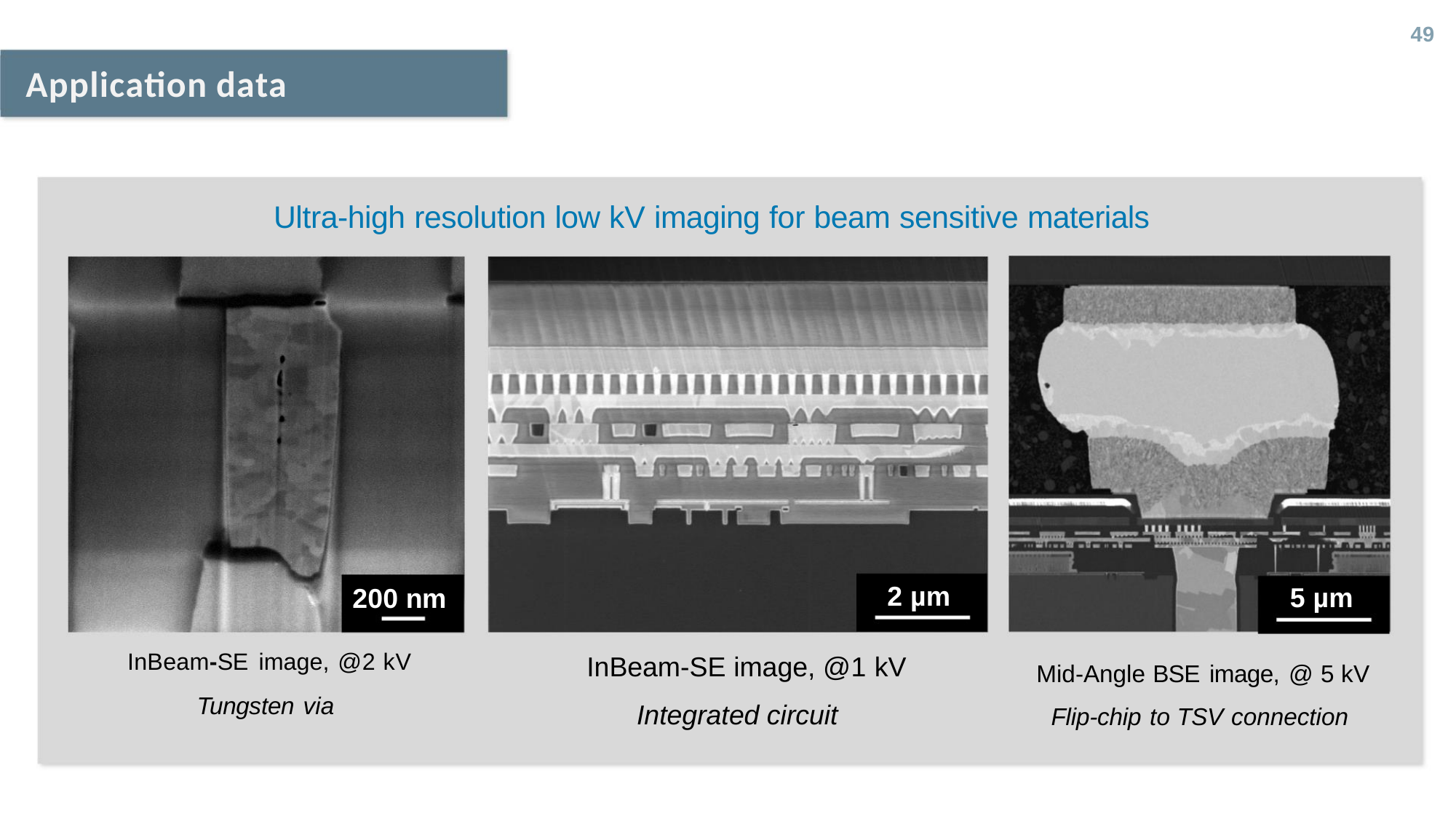

49
Application data
Ultra-high resolution low kV imaging for beam sensitive materials
2 µm
5 µm
200 nm
InBeam-SE image, @2 kV
Tungsten via
InBeam-SE image, @1 kV
Mid-Angle BSE image, @ 5 kV
Integrated circuit
Flip-chip to TSV connection